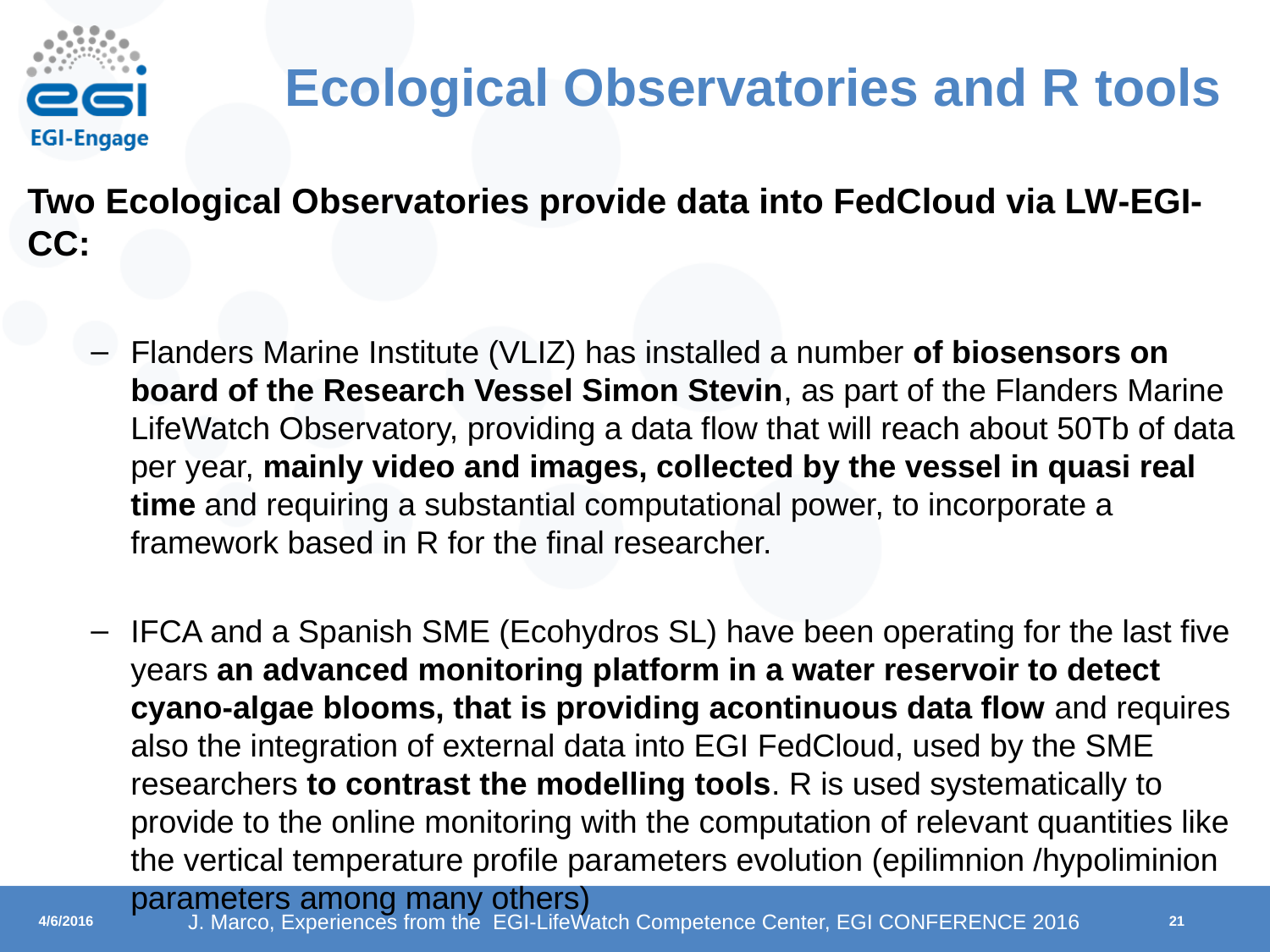

# Ecological Observatories and R tools
Two Ecological Observatories provide data into FedCloud via LW‐EGI‐CC:

Flanders Marine Institute (VLIZ) has installed a number of biosensors on board of the Research Vessel Simon Stevin, as part of the Flanders Marine LifeWatch Observatory, providing a data flow that will reach about 50Tb of data per year, mainly video and images, collected by the vessel in quasi real time and requiring a substantial computational power, to incorporate a framework based in R for the final researcher.

IFCA and a Spanish SME (Ecohydros SL) have been operating for the last five years an advanced monitoring platform in a water reservoir to detect cyano‐algae blooms, that is providing acontinuous data flow and requires also the integration of external data into EGI FedCloud, used by the SME researchers to contrast the modelling tools. R is used systematically to provide to the online monitoring with the computation of relevant quantities like the vertical temperature profile parameters evolution (epilimnion /hypoliminion parameters among many others)
J. Marco, Experiences from the  EGI-LifeWatch Competence Center, EGI CONFERENCE 2016